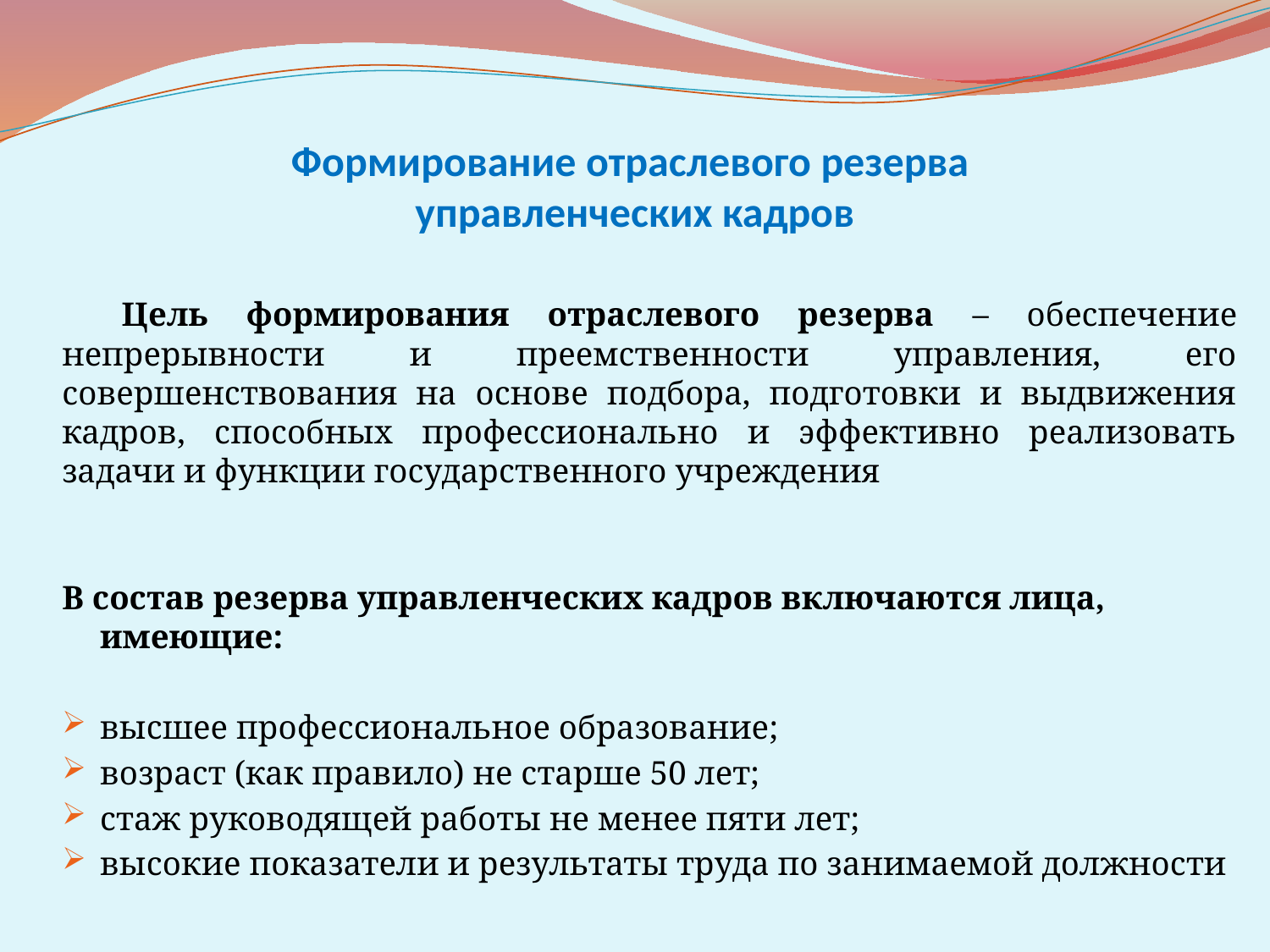

# Формирование отраслевого резерва управленческих кадров

Цель формирования отраслевого резерва – обеспечение непрерывности и преемственности управления, его совершенствования на основе подбора, подготовки и выдвижения кадров, способных профессионально и эффективно реализовать задачи и функции государственного учреждения

В состав резерва управленческих кадров включаются лица, имеющие:

высшее профессиональное образование;
возраст (как правило) не старше 50 лет;
стаж руководящей работы не менее пяти лет;
высокие показатели и результаты труда по занимаемой должности